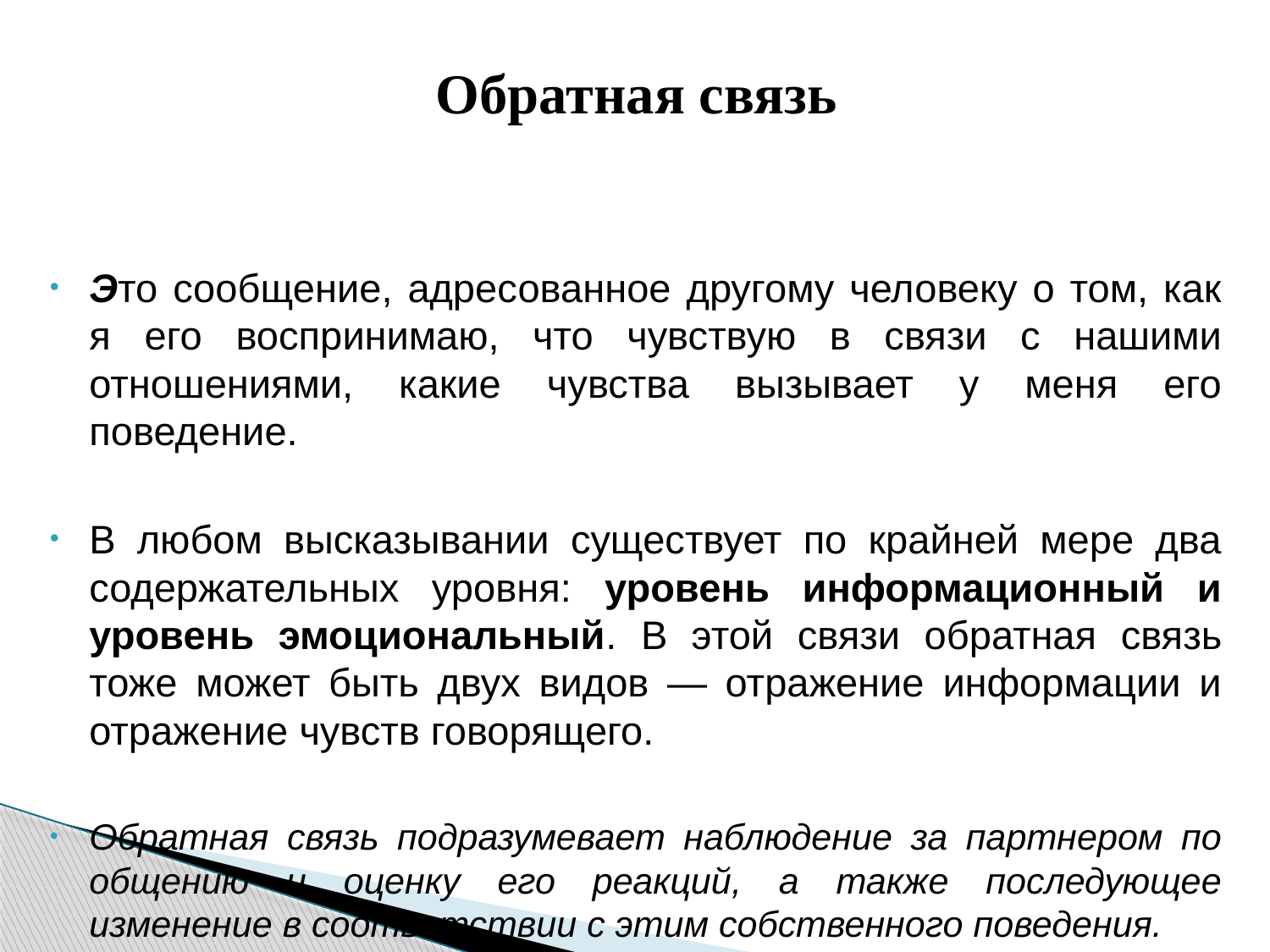

# Обратная связь
Это сообщение, адресованное другому человеку о том, как я его воспринимаю, что чувствую в связи с нашими отношениями, какие чувства вызывает у меня его поведение.

В любом высказывании существует по крайней мере два содержательных уровня: уровень информационный и уровень эмоциональный. В этой связи обратная связь тоже может быть двух видов — отражение информации и отражение чувств говорящего.

Обратная связь подразумевает наблюдение за партнером по общению и оценку его реакций, а также последующее изменение в соответствии с этим собственного поведения.